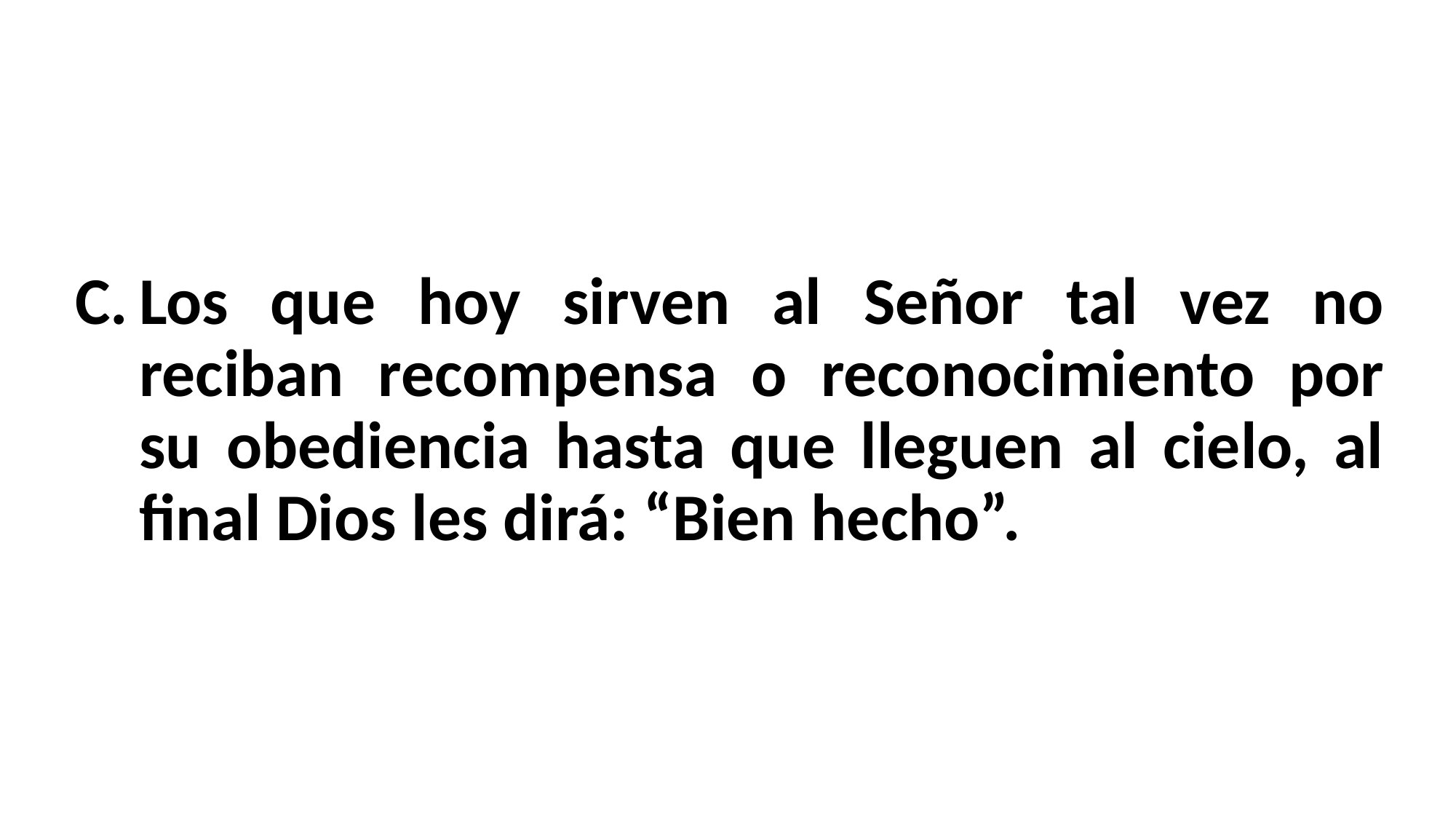

Los que hoy sirven al Señor tal vez no reciban recompensa o reconocimiento por su obediencia hasta que lleguen al cielo, al final Dios les dirá: “Bien hecho”.